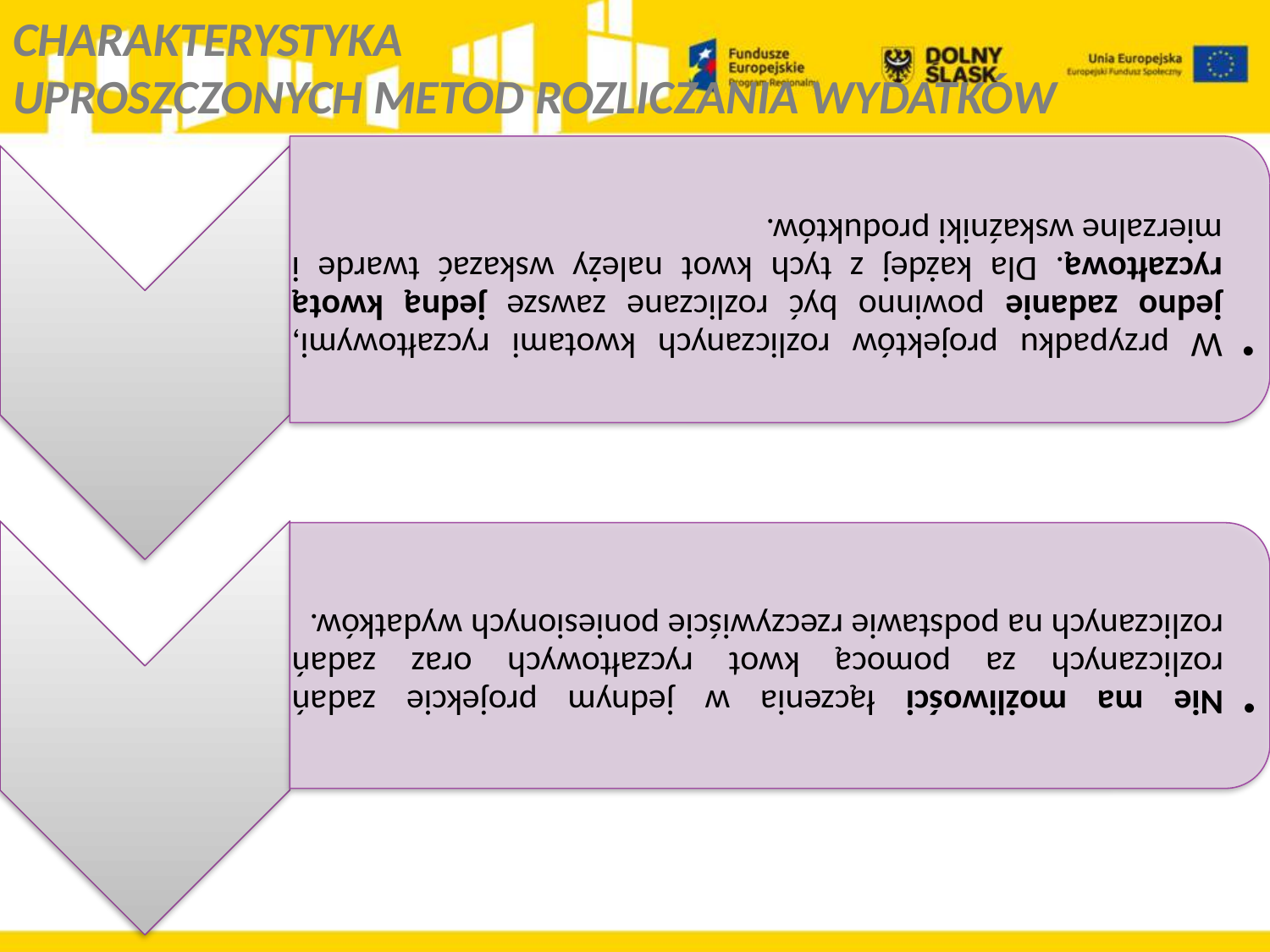

# CHARAKTERYSTYKA UPROSZCZONYCH METOD ROZLICZANIA WYDATKÓW

W przypadku projektów rozliczanych kwotami ryczałtowymi, jedno zadanie powinno być rozliczane zawsze jedną kwotą ryczałtową. Dla każdej z tych kwot należy wskazać twarde i mierzalne wskaźniki produktów.

Nie ma możliwości łączenia w jednym projekcie zadań rozliczanych za pomocą kwot ryczałtowych oraz zadań rozliczanych na podstawie rzeczywiście poniesionych wydatków.